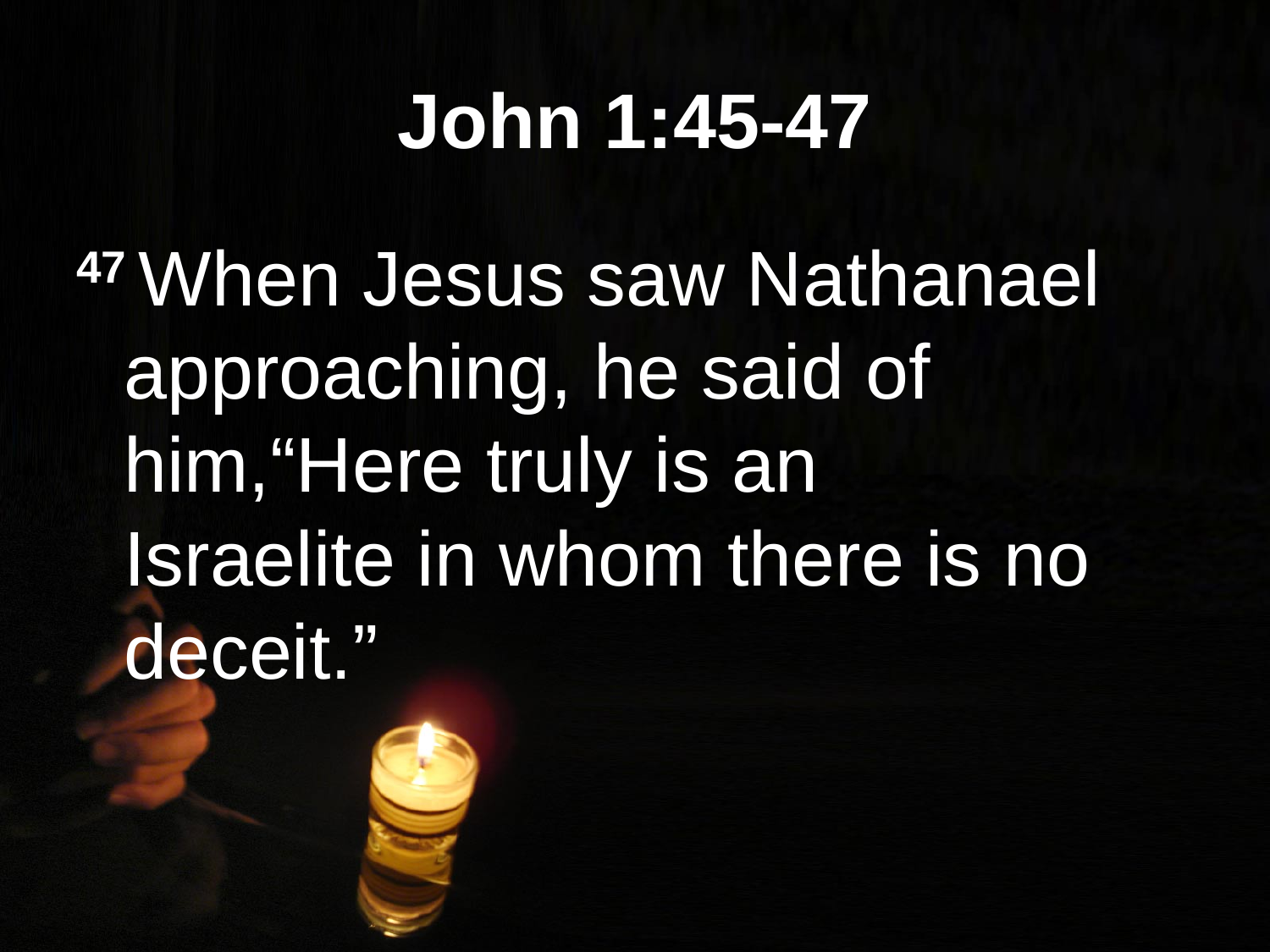

# John 1:45-47
47 When Jesus saw Nathanael approaching, he said of him,“Here truly is an Israelite in whom there is no deceit.”